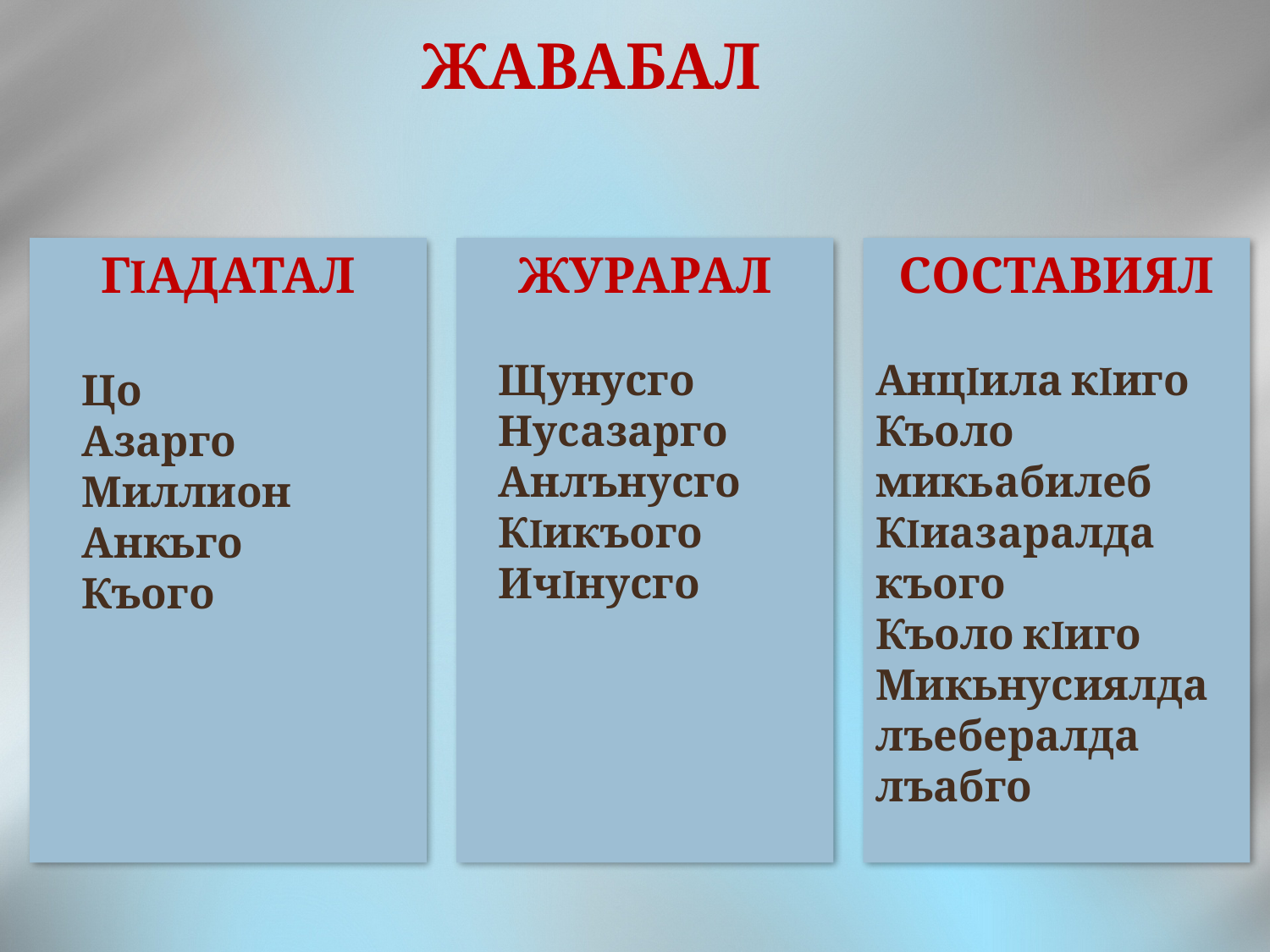

ЖАВАБАЛ
ГIАДАТАЛ
ЖУРАРАЛ
СОСТАВИЯЛ
Щунусго
Нусазарго
Анлънусго
КIикъого
ИчIнусго

АнцIила кIиго
Къоло микьабилеб
КIиазаралда къого
Къоло кIиго
Микьнусиялда лъебералда лъабго
Цо
Азарго
Миллион
Анкьго
Къого